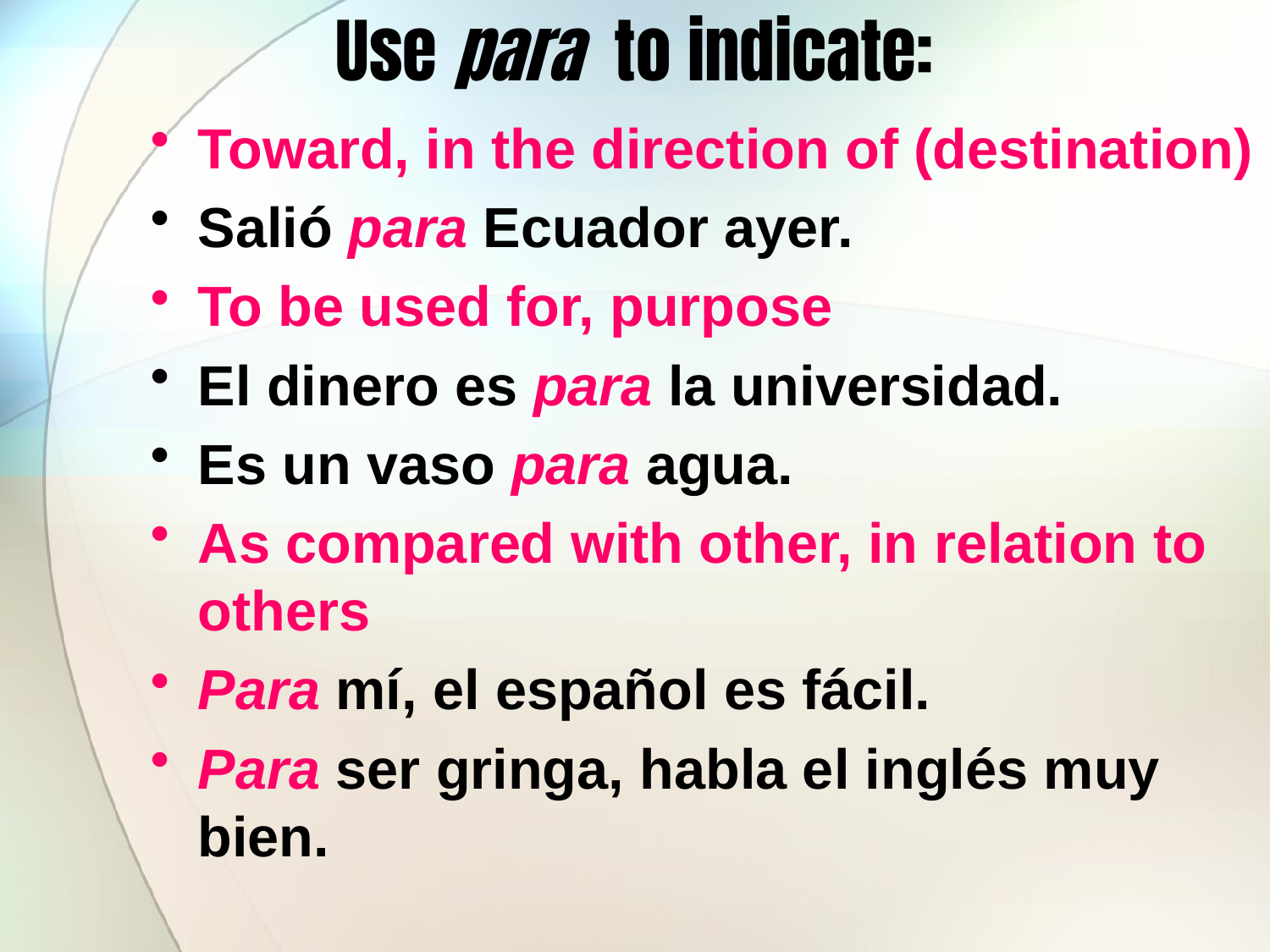

# Use para  to indicate:
Toward, in the direction of (destination)
Salió para Ecuador ayer.
To be used for, purpose
El dinero es para la universidad.
Es un vaso para agua.
As compared with other, in relation to others
Para mí, el español es fácil.
Para ser gringa, habla el inglés muy bien.